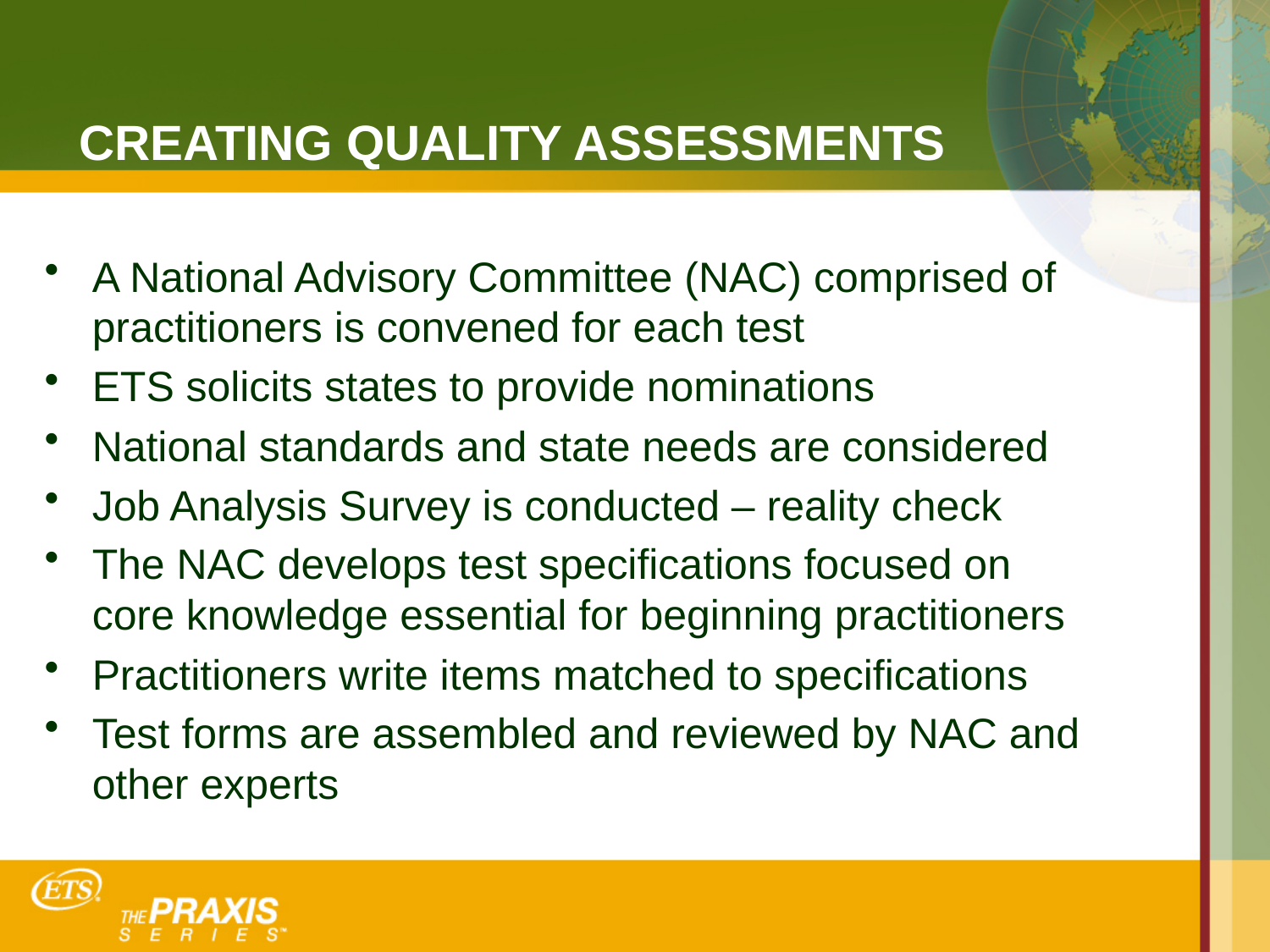

# CREATING QUALITY ASSESSMENTS
A National Advisory Committee (NAC) comprised of practitioners is convened for each test
ETS solicits states to provide nominations
National standards and state needs are considered
Job Analysis Survey is conducted – reality check
The NAC develops test specifications focused on core knowledge essential for beginning practitioners
Practitioners write items matched to specifications
Test forms are assembled and reviewed by NAC and other experts